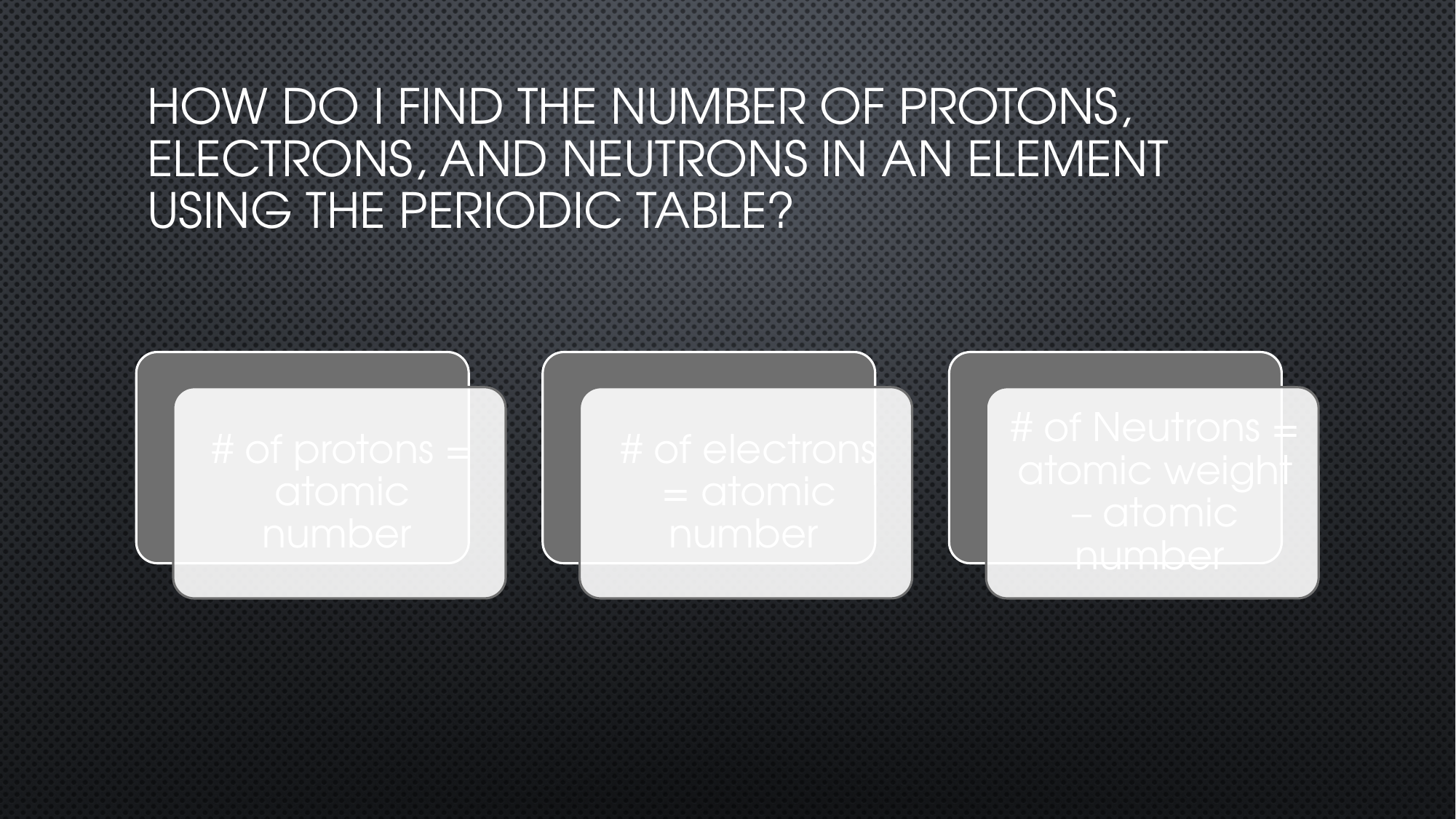

# How do I find the number of protons, electrons, and neutrons in an element using the periodic table?
# of protons = atomic number
# of electrons = atomic number
# of Neutrons = atomic weight – atomic number